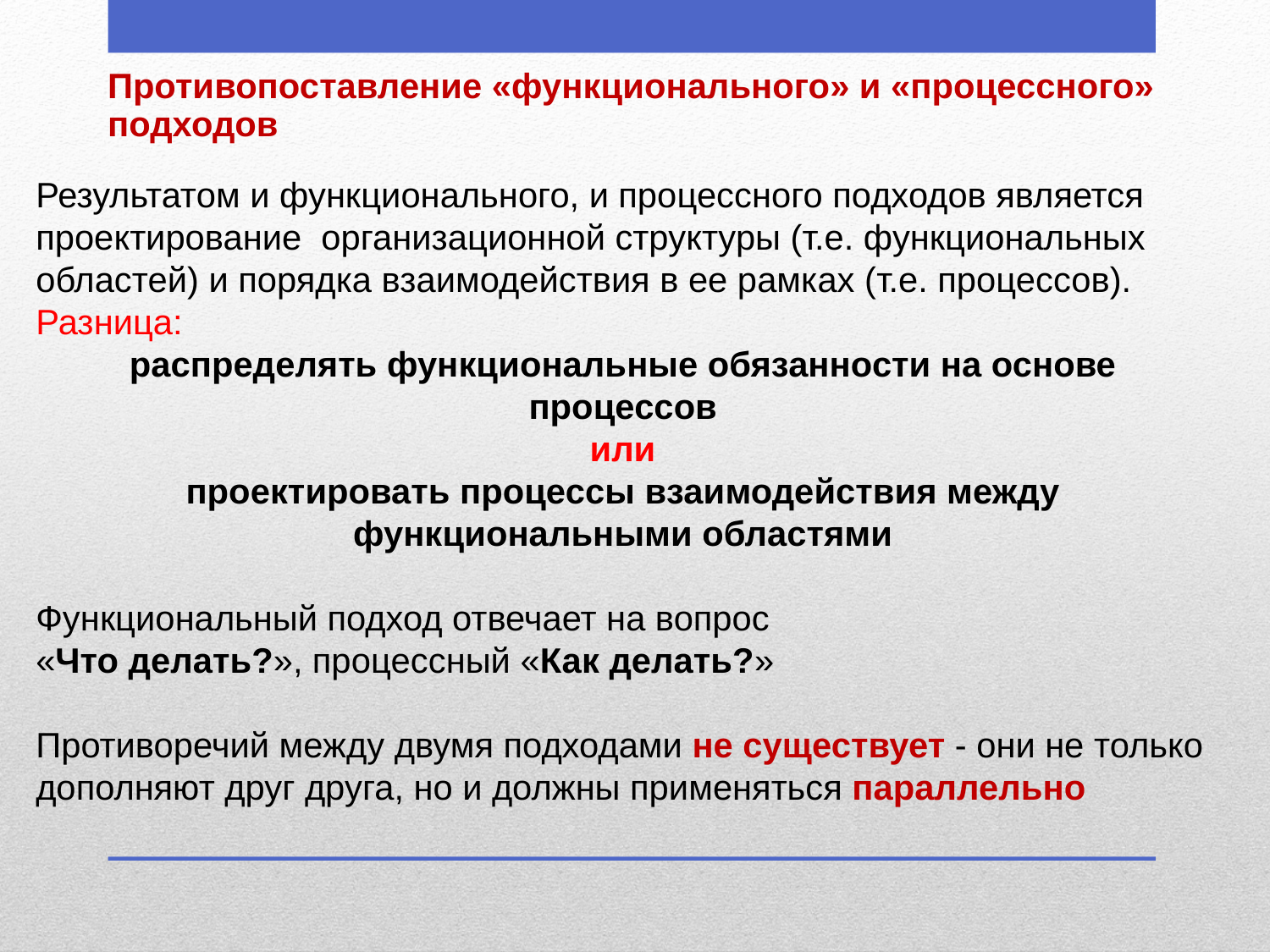

Противопоставление «функционального» и «процессного» подходов
Результатом и функционального, и процессного подходов является проектирование  организационной структуры (т.е. функциональных областей) и порядка взаимодействия в ее рамках (т.е. процессов).
Разница:
распределять функциональные обязанности на основе процессов
или
проектировать процессы взаимодействия между
функциональными областями

Функциональный подход отвечает на вопрос
«Что делать?», процессный «Как делать?»

Противоречий между двумя подходами не существует - они не только дополняют друг друга, но и должны применяться параллельно